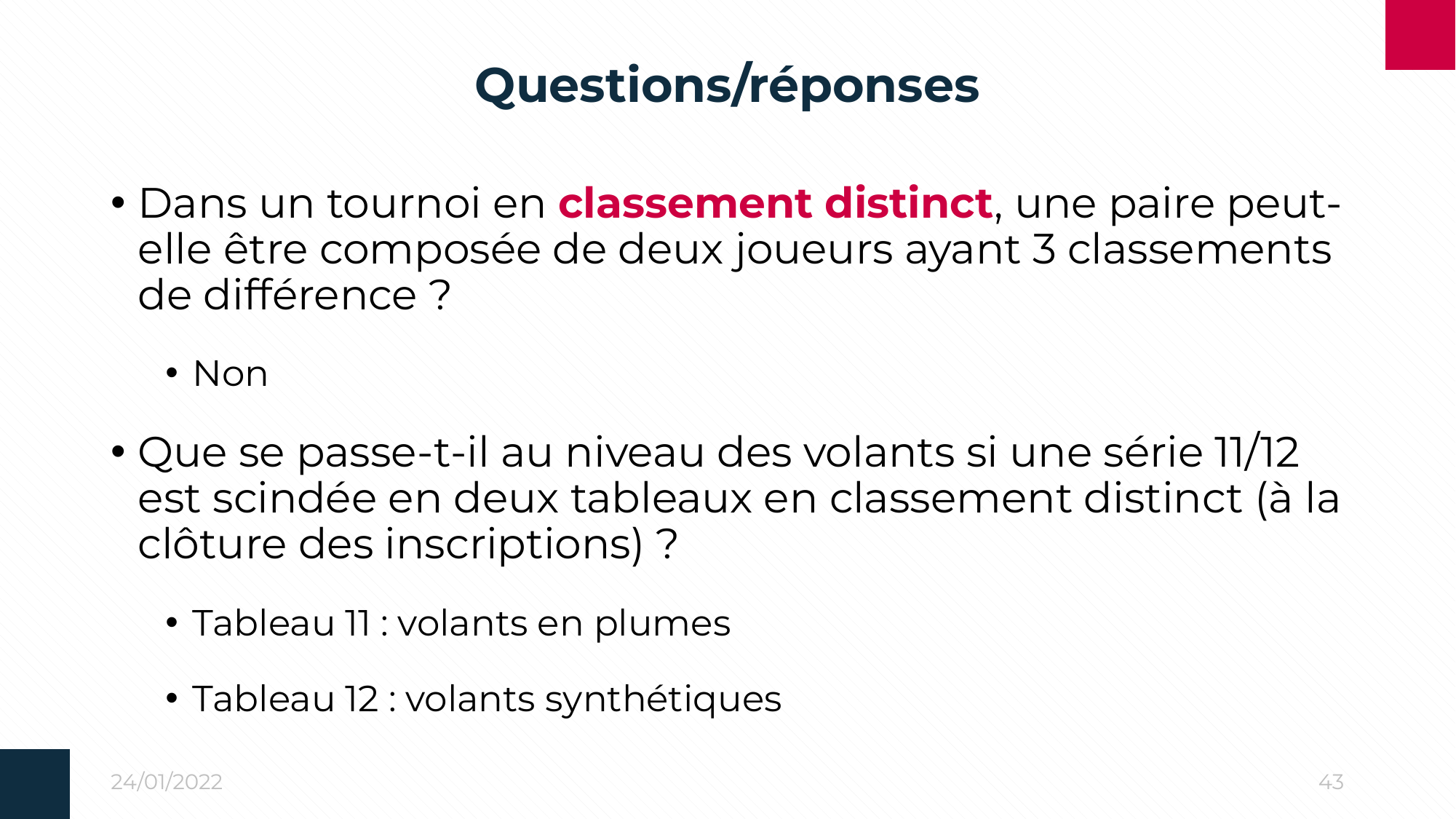

# Questions/réponses
Dans un tournoi en classement distinct, une paire peut-elle être composée de deux joueurs ayant 3 classements de différence ?
Non
Que se passe-t-il au niveau des volants si une série 11/12 est scindée en deux tableaux en classement distinct (à la clôture des inscriptions) ?
Tableau 11 : volants en plumes
Tableau 12 : volants synthétiques

24/01/2022
43